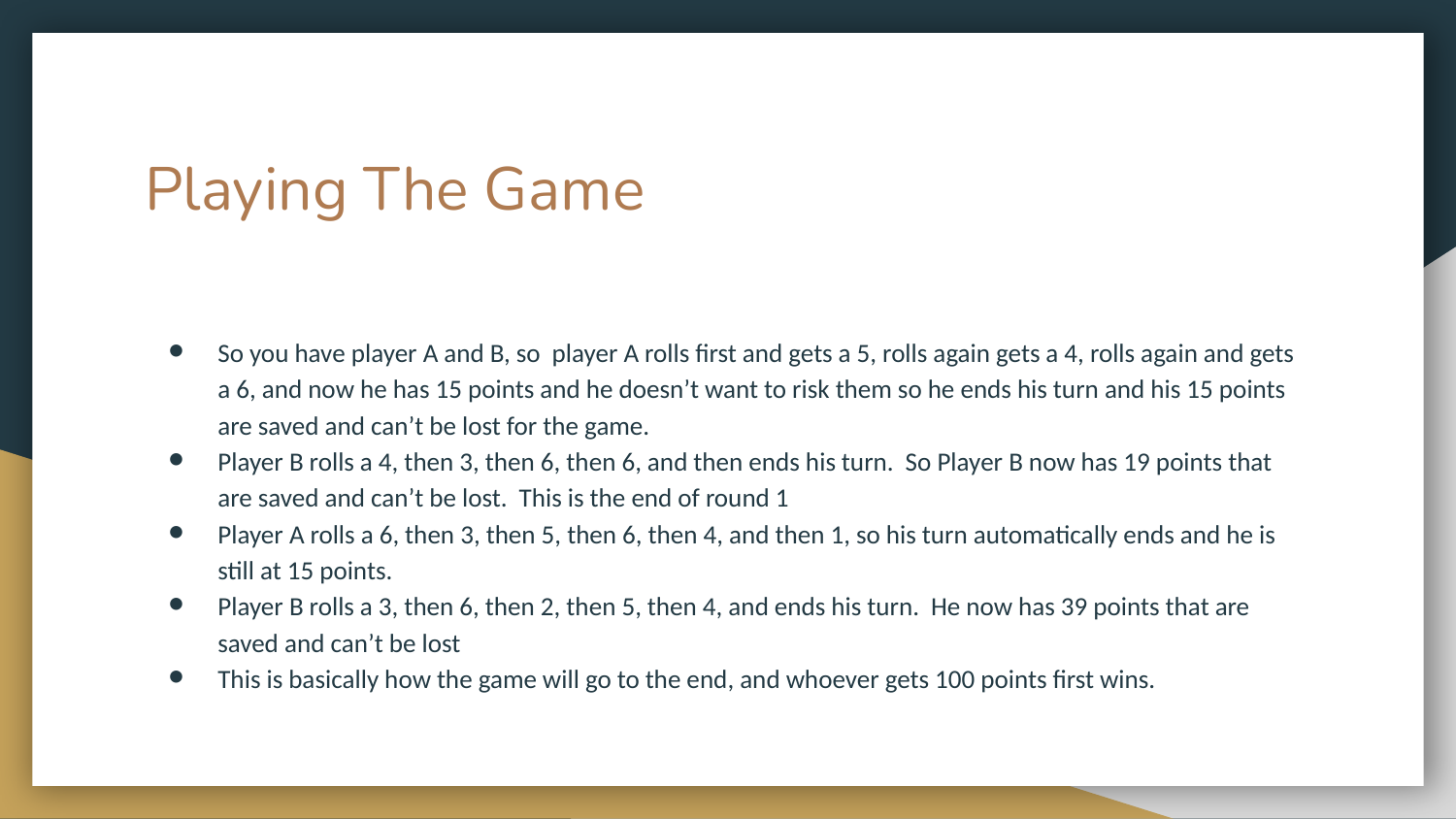

# Playing The Game
So you have player A and B, so  player A rolls first and gets a 5, rolls again gets a 4, rolls again and gets a 6, and now he has 15 points and he doesn’t want to risk them so he ends his turn and his 15 points are saved and can’t be lost for the game.
Player B rolls a 4, then 3, then 6, then 6, and then ends his turn.  So Player B now has 19 points that are saved and can’t be lost.  This is the end of round 1
Player A rolls a 6, then 3, then 5, then 6, then 4, and then 1, so his turn automatically ends and he is still at 15 points.
Player B rolls a 3, then 6, then 2, then 5, then 4, and ends his turn.  He now has 39 points that are saved and can’t be lost
This is basically how the game will go to the end, and whoever gets 100 points first wins.